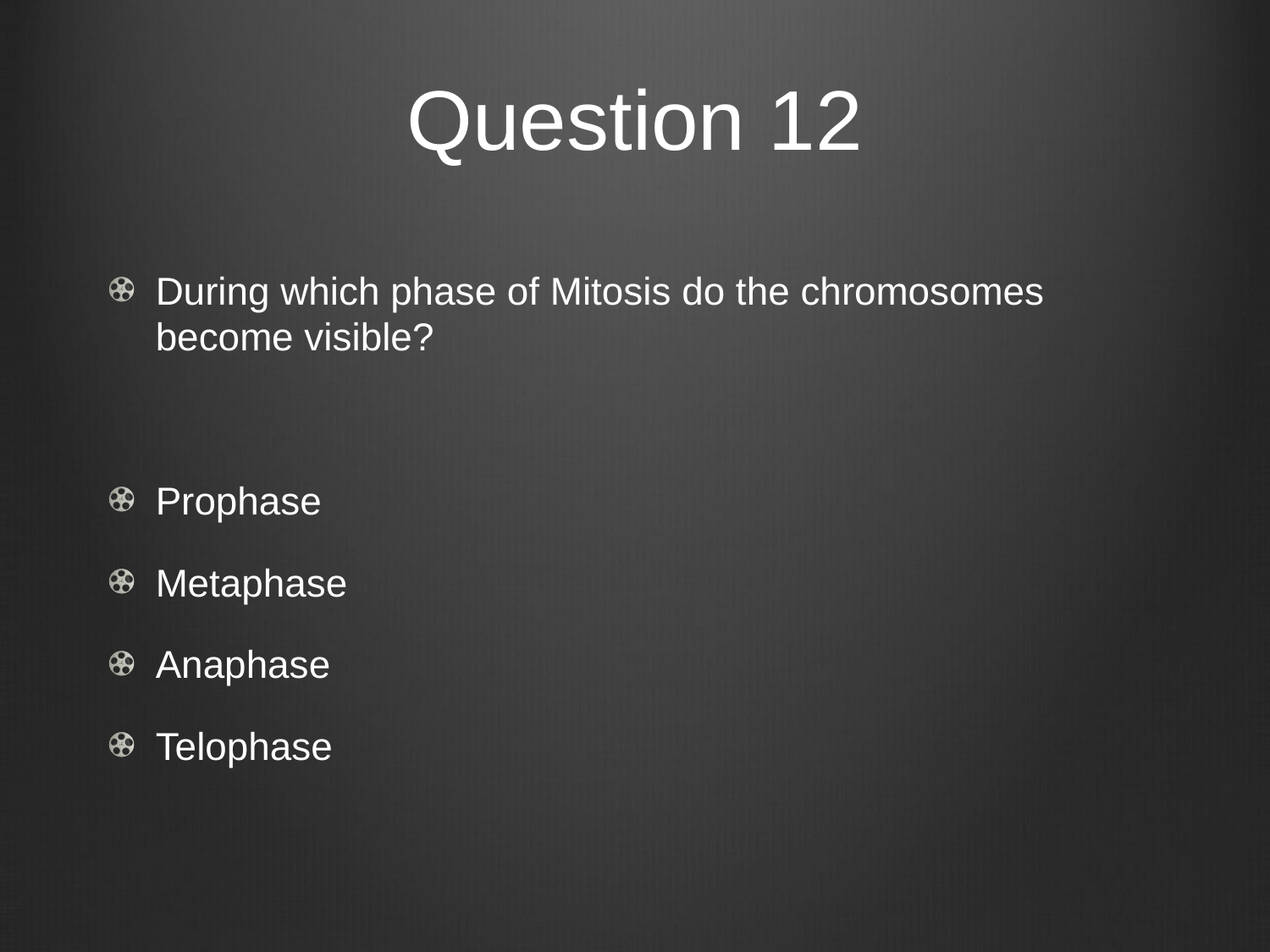

# Question 12
During which phase of Mitosis do the chromosomes become visible?

Prophase
Metaphase
Anaphase
Telophase